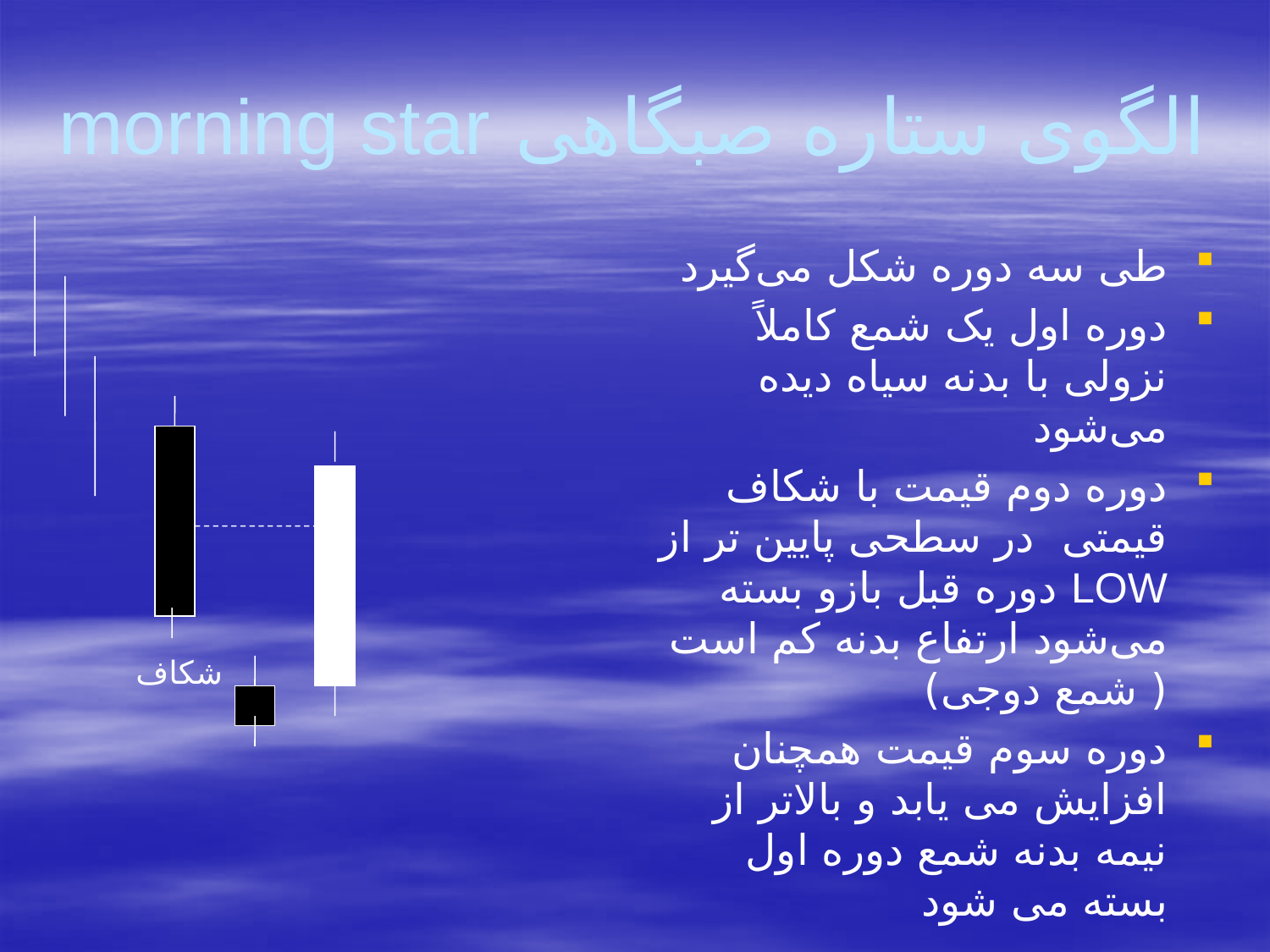

# الگوی ستاره صبگاهی morning star

طی سه دوره شکل می‌گیرد
دوره اول یک شمع کاملاً نزولی با بدنه سیاه دیده می‌شود
دوره دوم قیمت با شکاف قیمتی  در سطحی پایین تر از LOW دوره قبل بازو بسته می‌شود ارتفاع بدنه کم است ( شمع دوجی)
دوره سوم قیمت همچنان افزایش می یابد و بالاتر از نیمه بدنه شمع دوره اول بسته می شود

شکاف